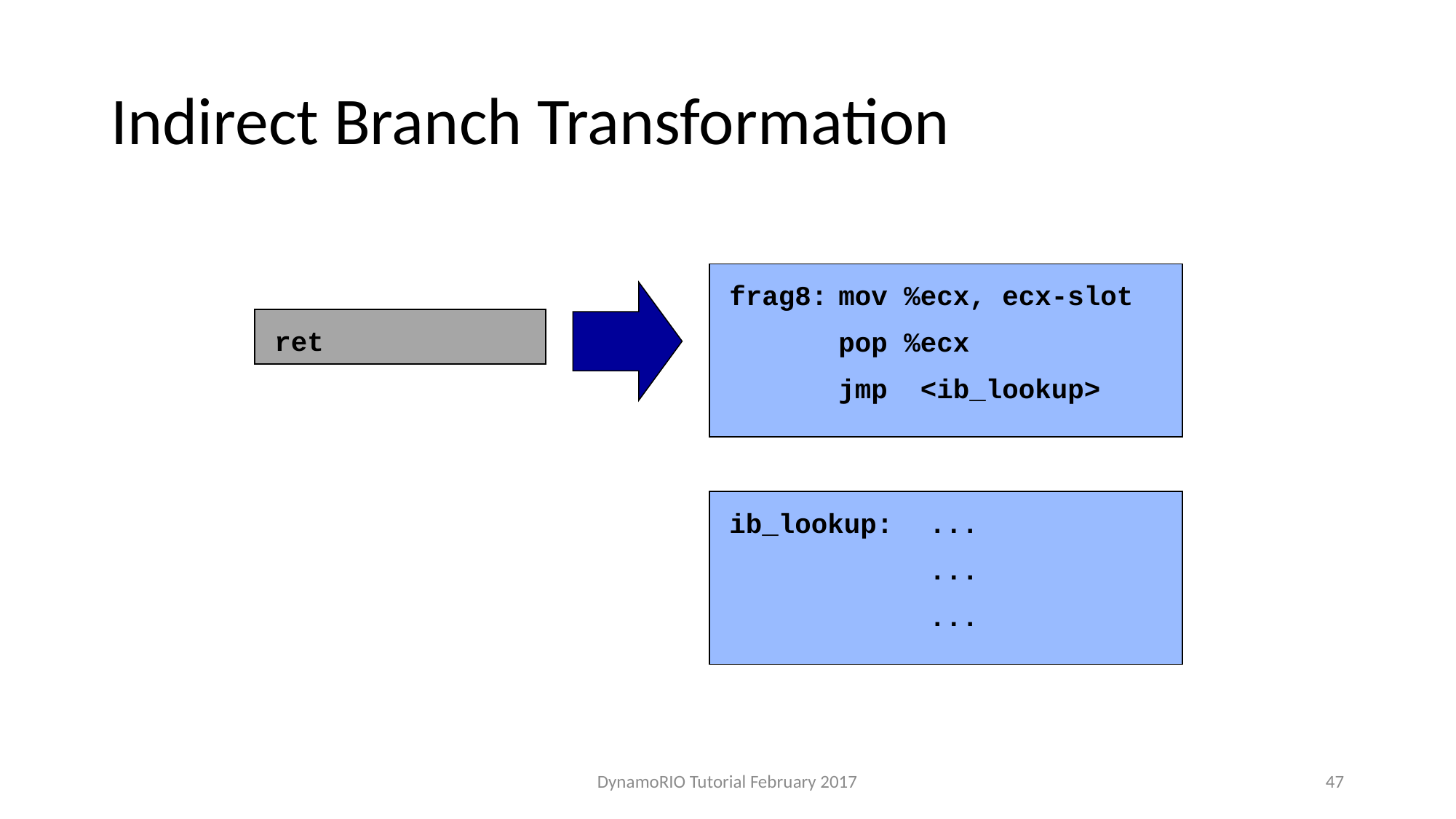

# Indirect Branch Transformation

frag8:

mov %ecx, ecx-slot
pop %ecx
jmp  <ib_lookup>

ret

ib_lookup:

...
...
...
47
DynamoRIO Tutorial February 2017